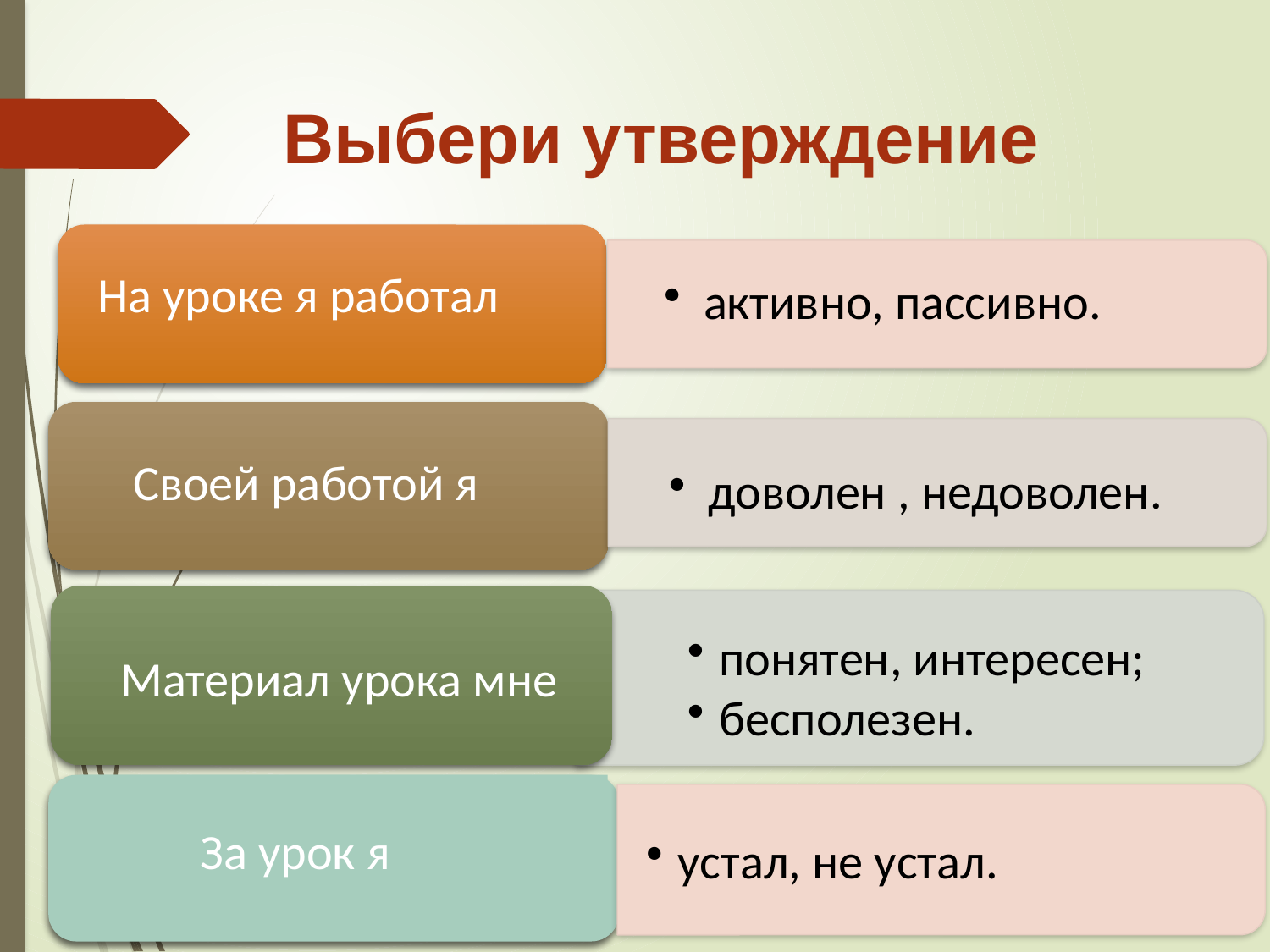

# Выбери утверждение

На уроке я работал

активно, пассивно.

Своей работой я

доволен , недоволен.

Материал урока мне

понятен, интересен;
бесполезен.

За урок я
устал, не устал.